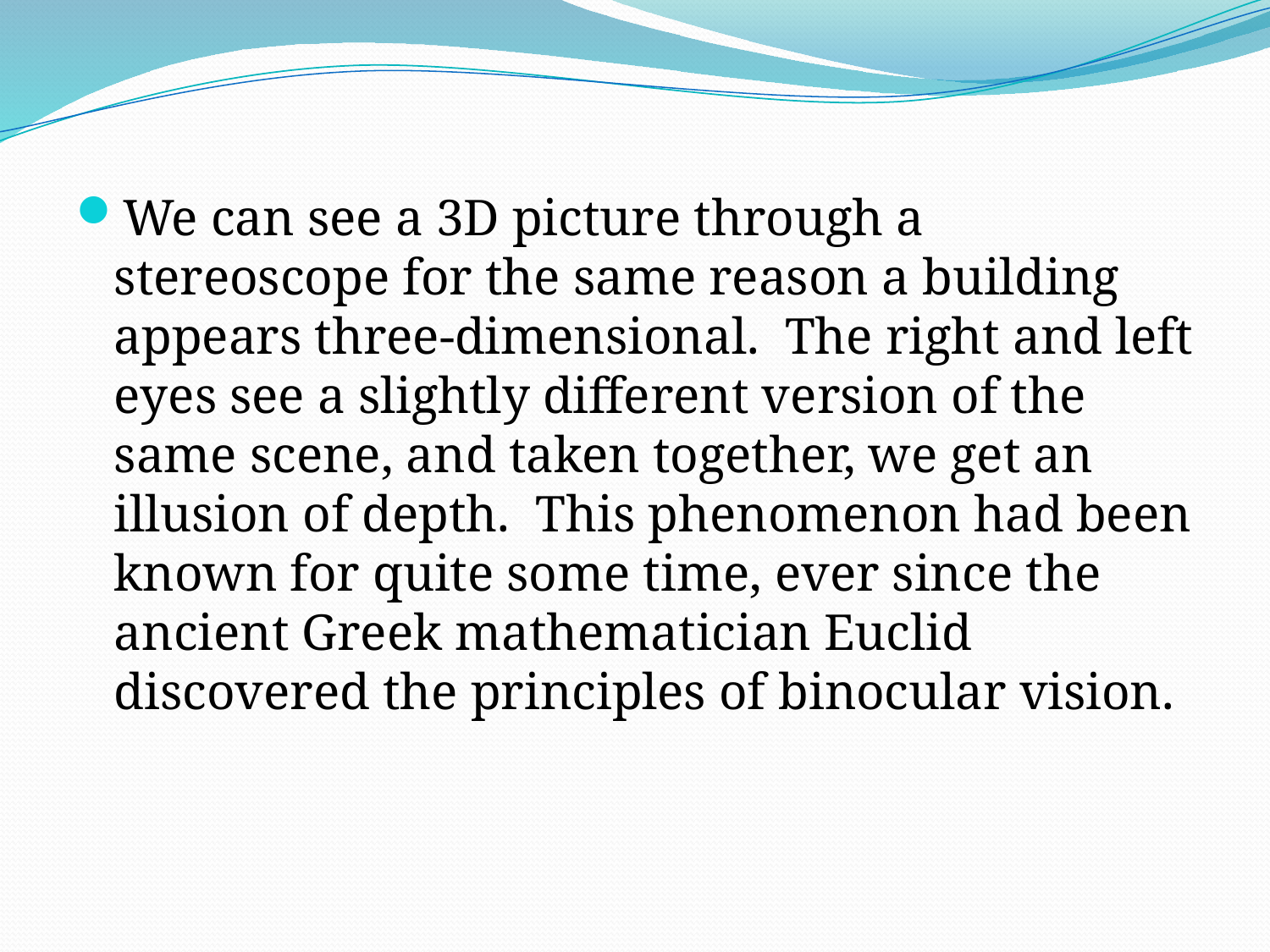

We can see a 3D picture through a stereoscope for the same reason a building appears three-dimensional.  The right and left eyes see a slightly different version of the same scene, and taken together, we get an illusion of depth.  This phenomenon had been known for quite some time, ever since the ancient Greek mathematician Euclid discovered the principles of binocular vision.